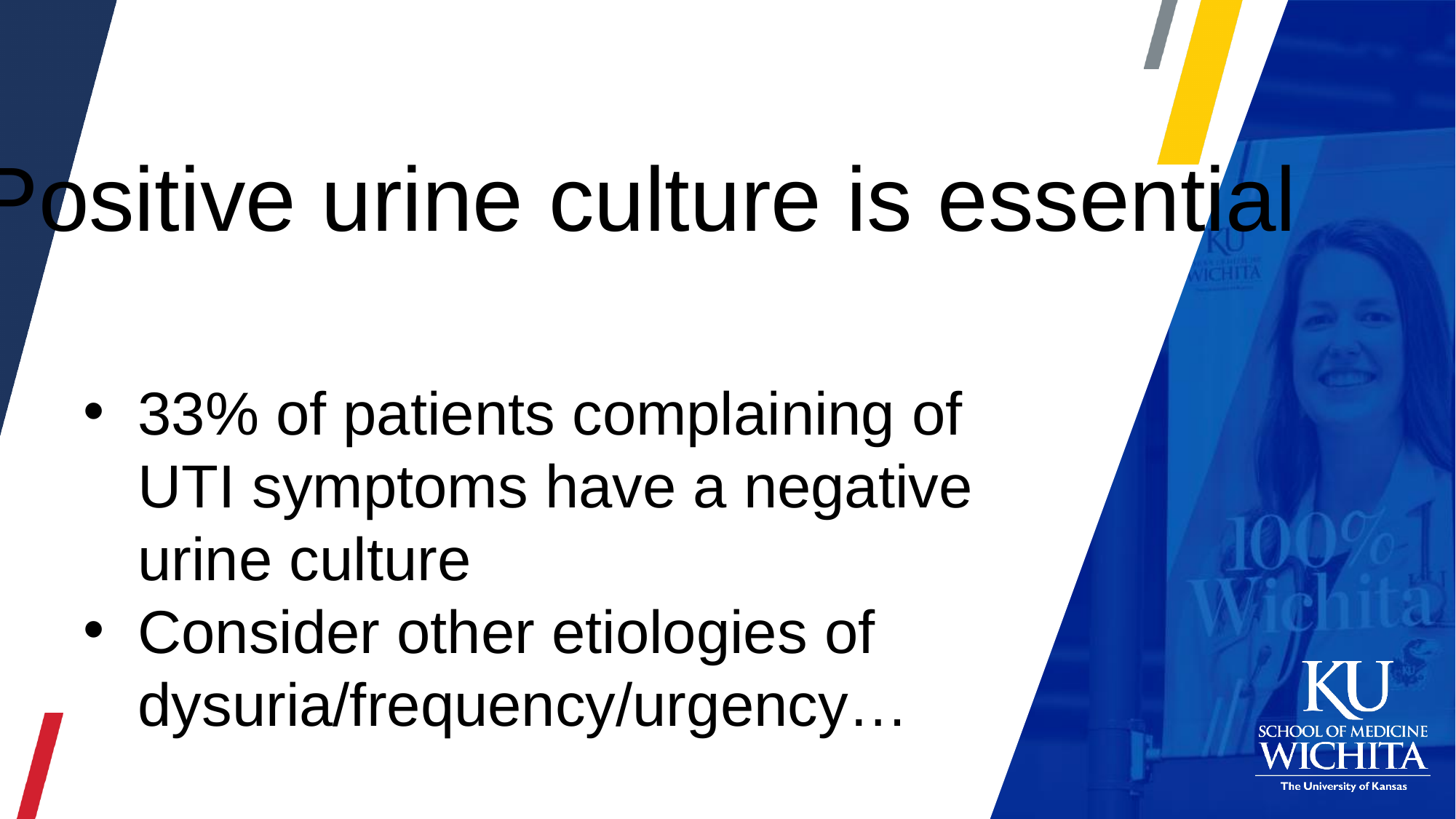

Positive urine culture is essential
33% of patients complaining of UTI symptoms have a negative urine culture
Consider other etiologies of dysuria/frequency/urgency…